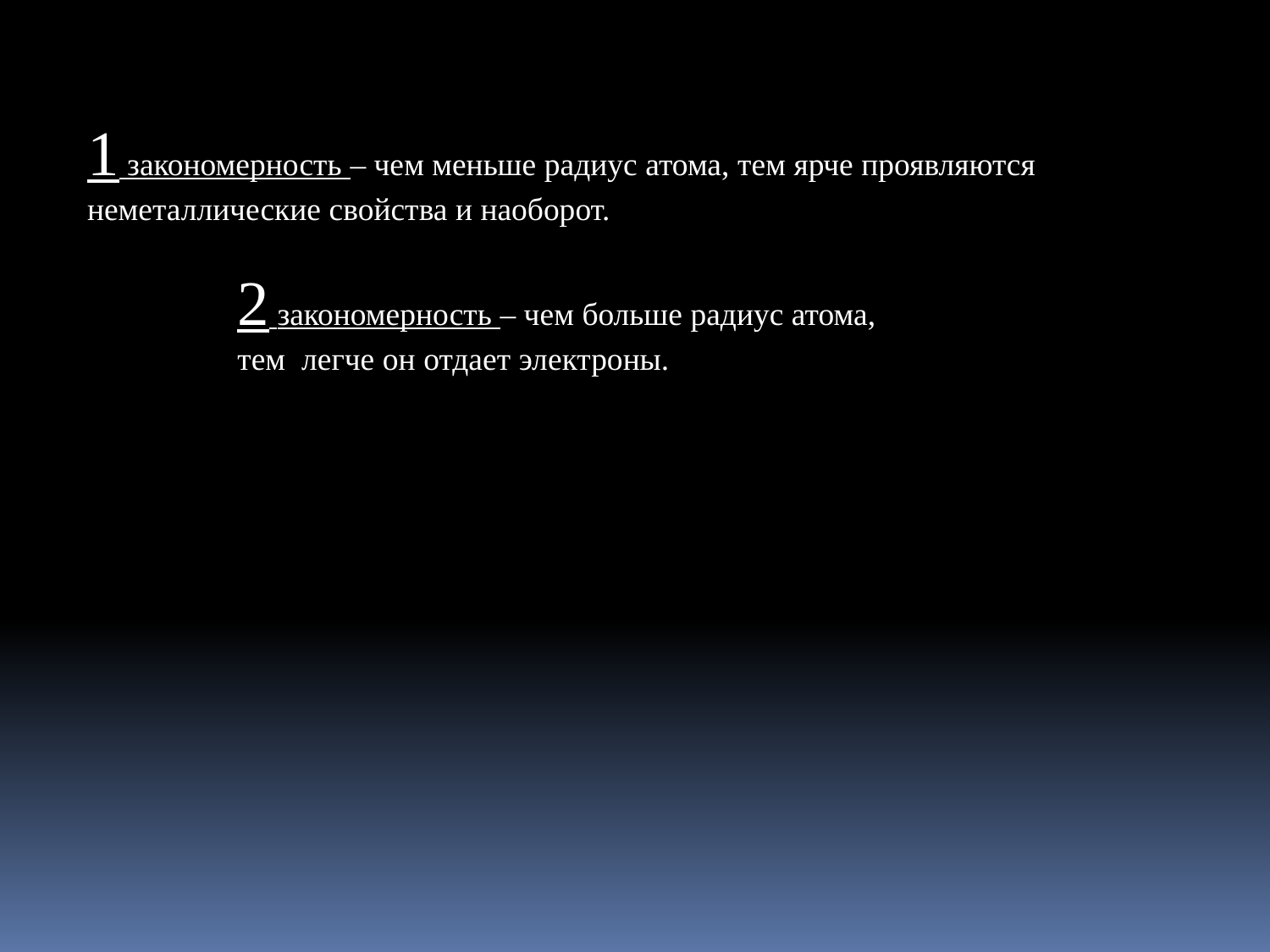

1 закономерность – чем меньше радиус атома, тем ярче проявляются
неметаллические свойства и наоборот.
2 закономерность – чем больше радиус атома,
тем  легче он отдает электроны.